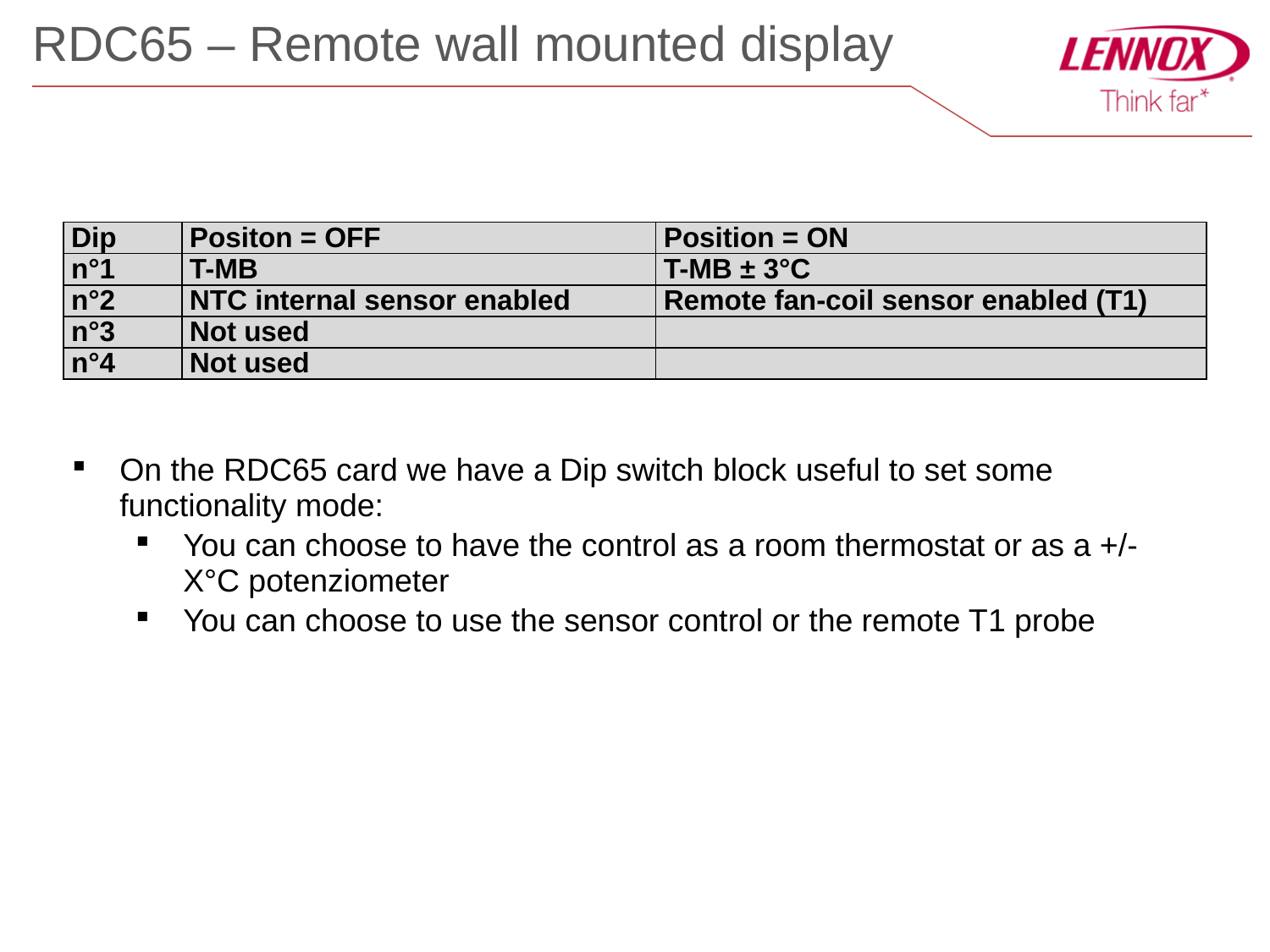

RDC65 – Remote wall mounted display
| Dip | Positon = OFF | Position = ON |
| --- | --- | --- |
| n°1 | T-MB | T-MB ± 3°C |
| n°2 | NTC internal sensor enabled | Remote fan-coil sensor enabled (T1) |
| n°3 | Not used |  |
| n°4 | Not used |  |
On the RDC65 card we have a Dip switch block useful to set some functionality mode:
You can choose to have the control as a room thermostat or as a +/- X°C potenziometer
You can choose to use the sensor control or the remote T1 probe